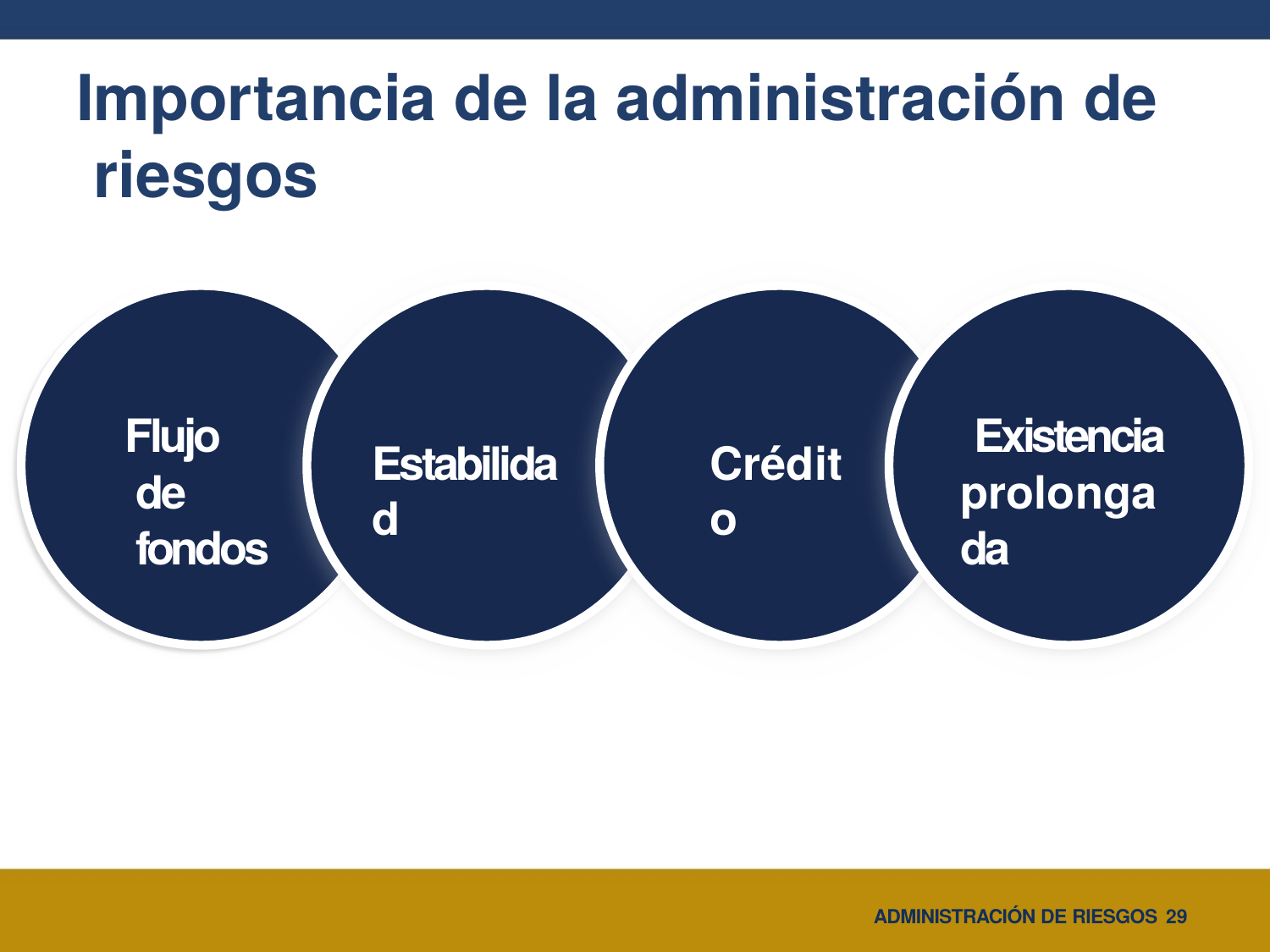

# Importancia de la administración de  riesgos

Flujo de  fondos
Existencia  prolongada
Estabilidad
Crédito

ADMINISTRACIÓN DE RIESGOS 29